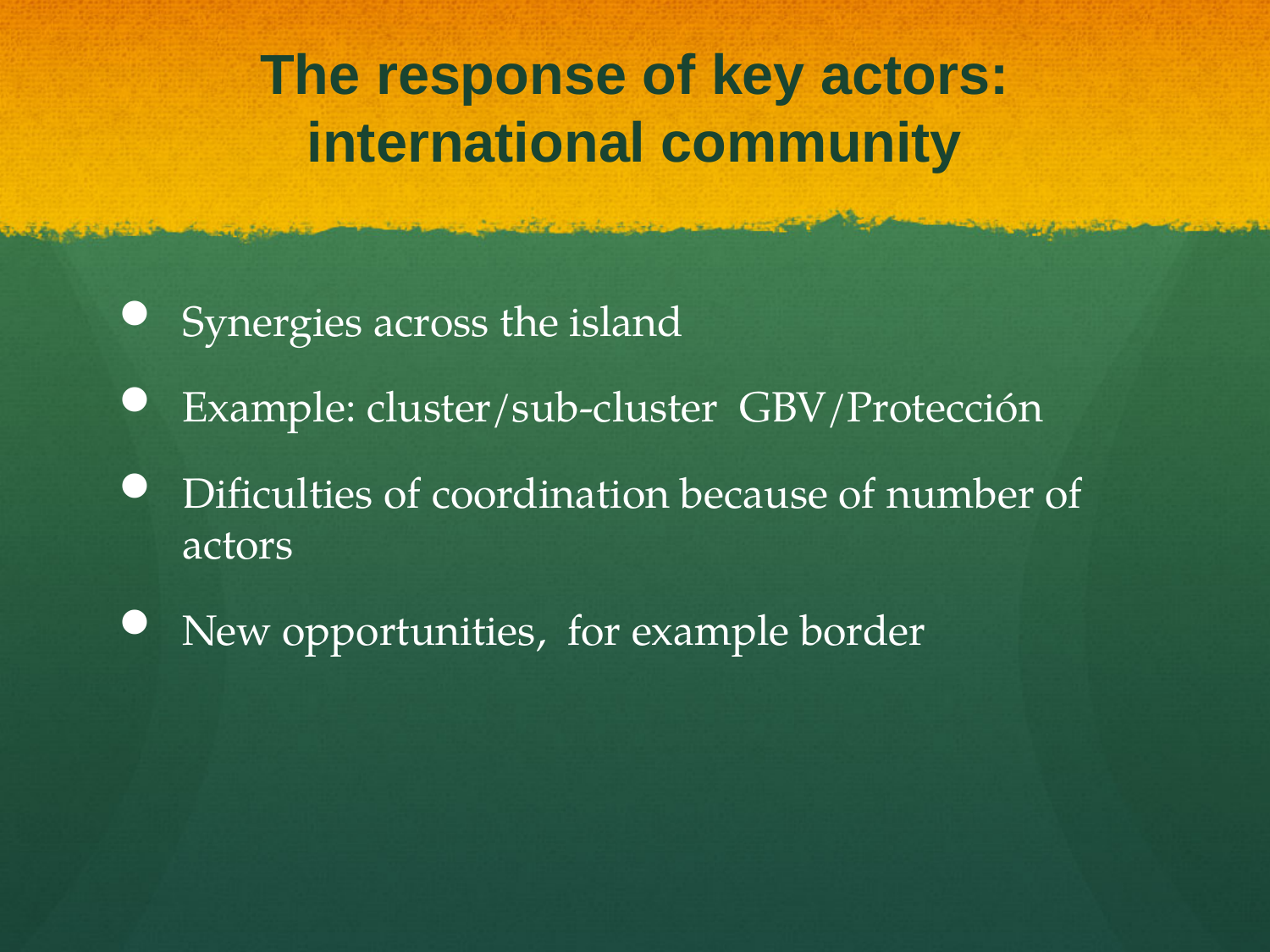

# The response of key actors: international community
Synergies across the island
Example: cluster/sub-cluster  GBV/Protección
Dificulties of coordination because of number of actors
New opportunities,  for example border